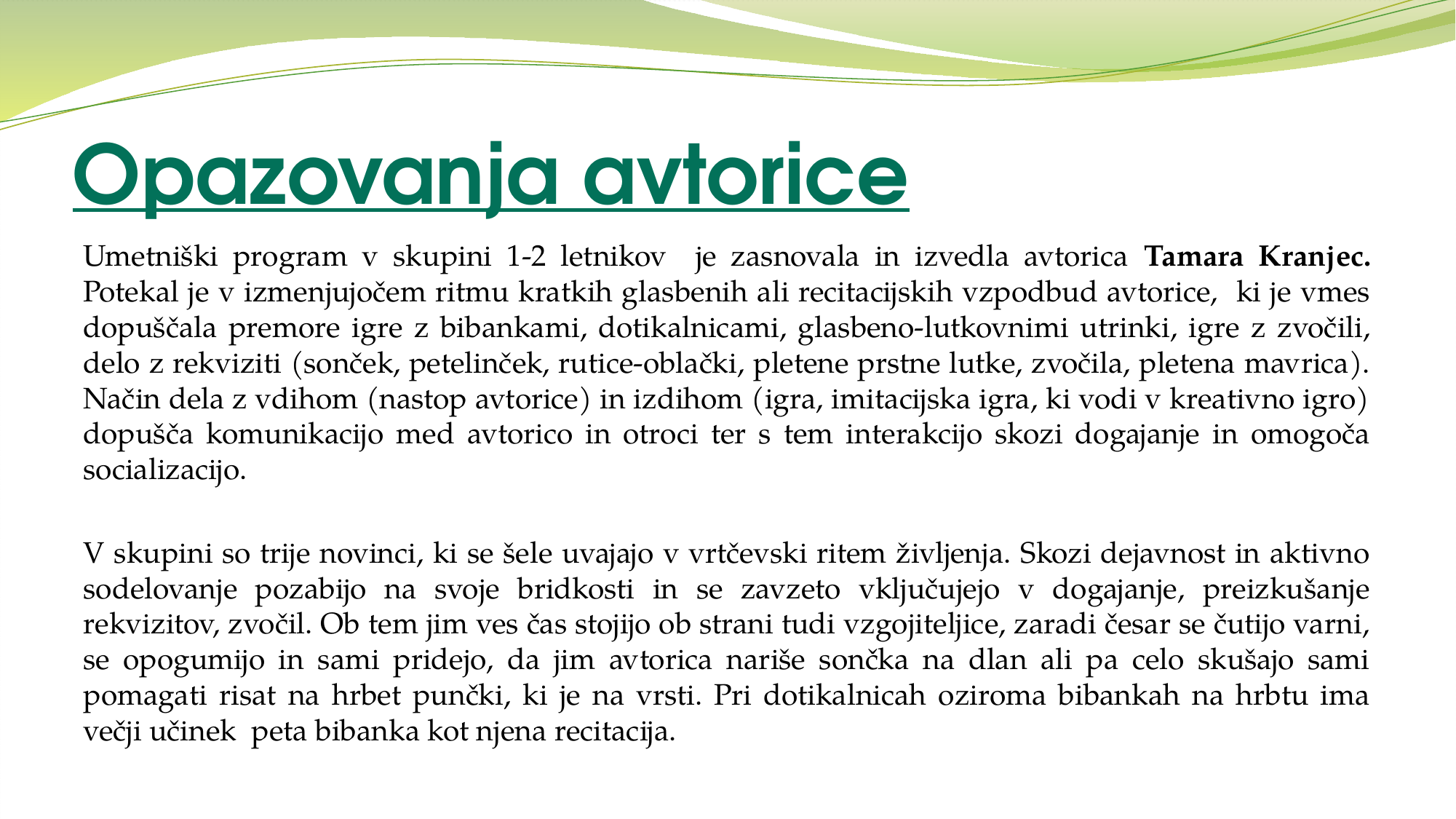

# Opazovanja avtorice
Umetniški program v skupini 1-2 letnikov  je zasnovala in izvedla avtorica Tamara Kranjec. Potekal je v izmenjujočem ritmu kratkih glasbenih ali recitacijskih vzpodbud avtorice,  ki je vmes dopuščala premore igre z bibankami, dotikalnicami, glasbeno-lutkovnimi utrinki, igre z zvočili, delo z rekviziti (sonček, petelinček, rutice-oblački, pletene prstne lutke, zvočila, pletena mavrica). Način dela z vdihom (nastop avtorice) in izdihom (igra, imitacijska igra, ki vodi v kreativno igro) dopušča komunikacijo med avtorico in otroci ter s tem interakcijo skozi dogajanje in omogoča socializacijo.

V skupini so trije novinci, ki se šele uvajajo v vrtčevski ritem življenja. Skozi dejavnost in aktivno sodelovanje pozabijo na svoje bridkosti in se zavzeto vključujejo v dogajanje, preizkušanje rekvizitov, zvočil. Ob tem jim ves čas stojijo ob strani tudi vzgojiteljice, zaradi česar se čutijo varni, se opogumijo in sami pridejo, da jim avtorica nariše sončka na dlan ali pa celo skušajo sami pomagati risat na hrbet punčki, ki je na vrsti. Pri dotikalnicah oziroma bibankah na hrbtu ima večji učinek  peta bibanka kot njena recitacija.